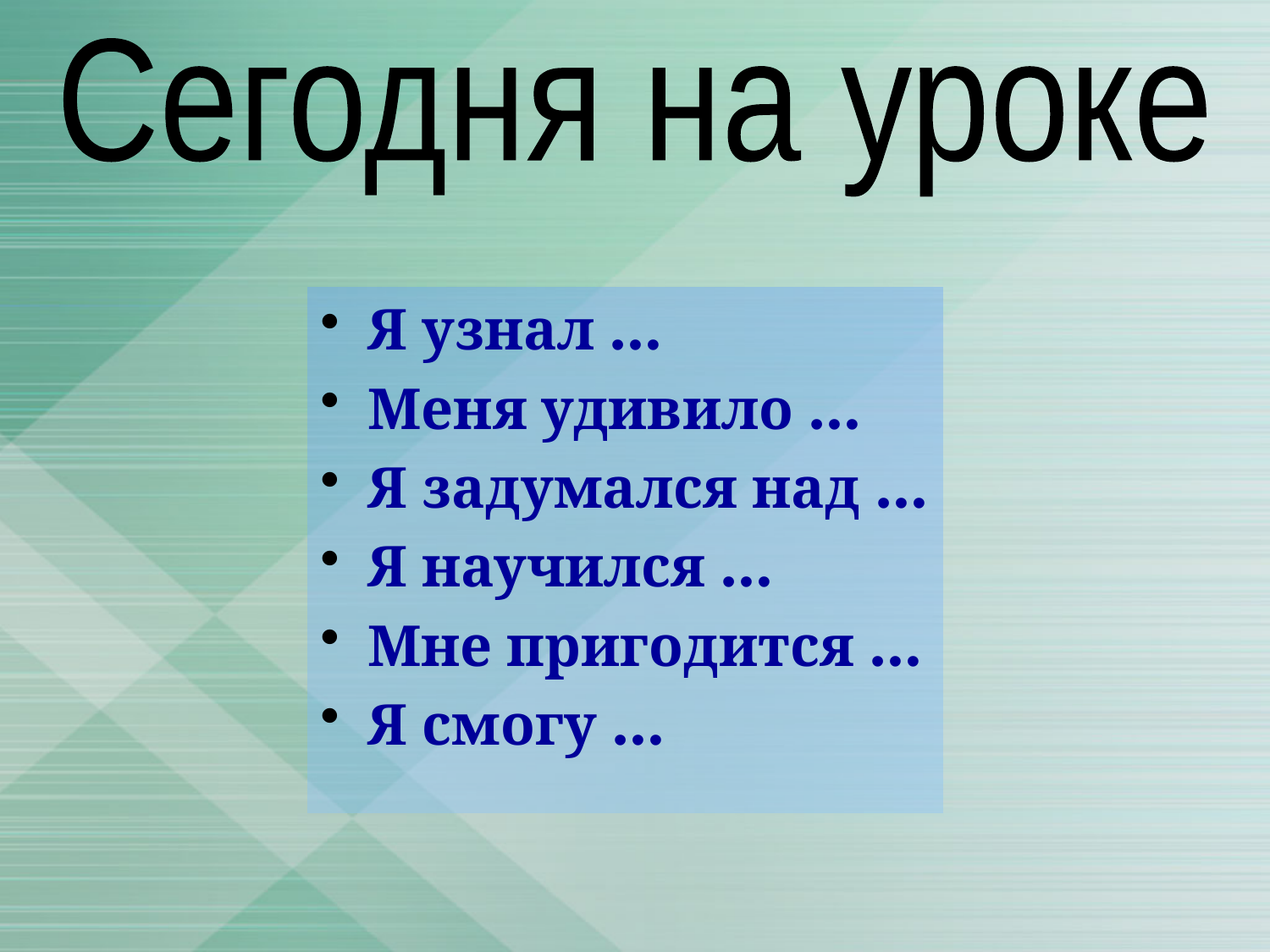

Сегодня на уроке
Я узнал …
Меня удивило …
Я задумался над …
Я научился …
Мне пригодится …
Я смогу …